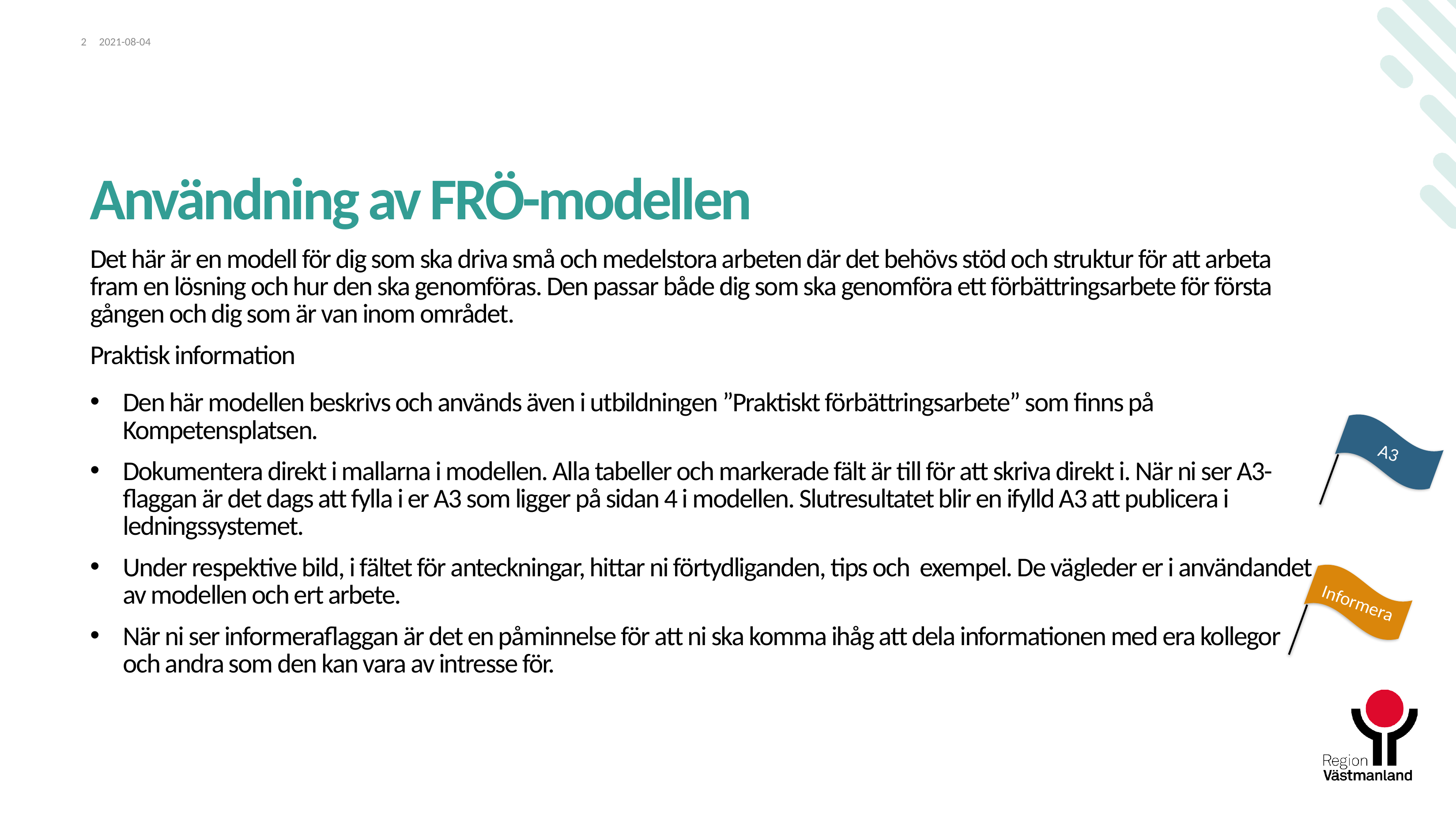

2
2021-08-04
# Användning av FRÖ-modellen
Det här är en modell för dig som ska driva små och medelstora arbeten där det behövs stöd och struktur för att arbeta fram en lösning och hur den ska genomföras. Den passar både dig som ska genomföra ett förbättringsarbete för första gången och dig som är van inom området.
Praktisk information
Den här modellen beskrivs och används även i utbildningen ”Praktiskt förbättringsarbete” som finns på Kompetensplatsen.
Dokumentera direkt i mallarna i modellen. Alla tabeller och markerade fält är till för att skriva direkt i. När ni ser A3-flaggan är det dags att fylla i er A3 som ligger på sidan 4 i modellen. Slutresultatet blir en ifylld A3 att publicera i ledningssystemet.
Under respektive bild, i fältet för anteckningar, hittar ni förtydliganden, tips och  exempel. De vägleder er i användandet av modellen och ert arbete.
När ni ser informeraflaggan är det en påminnelse för att ni ska komma ihåg att dela informationen med era kollegor och andra som den kan vara av intresse för.

A3
Informera